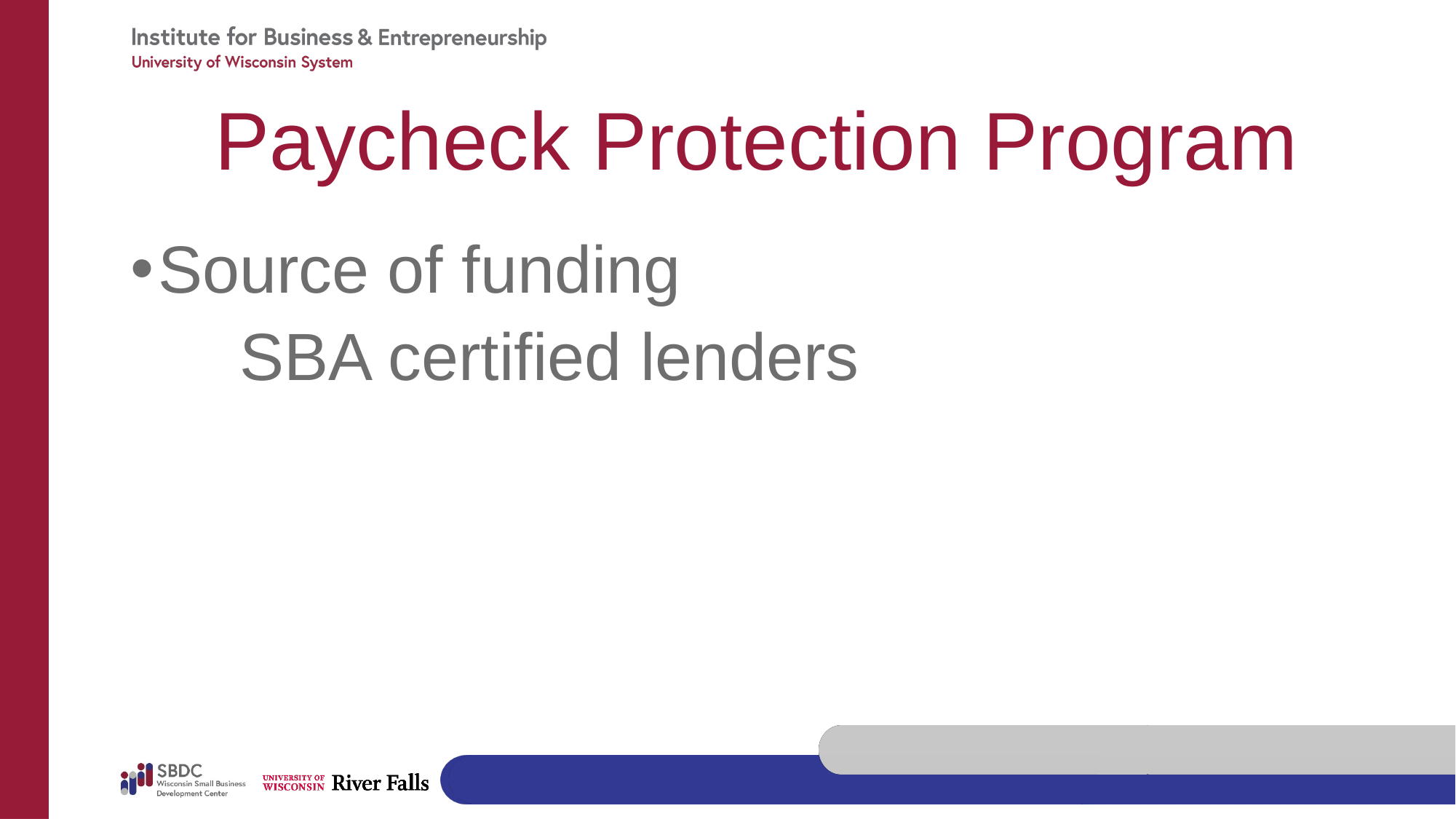

# Paycheck Protection Program
Source of funding
	SBA certified lenders